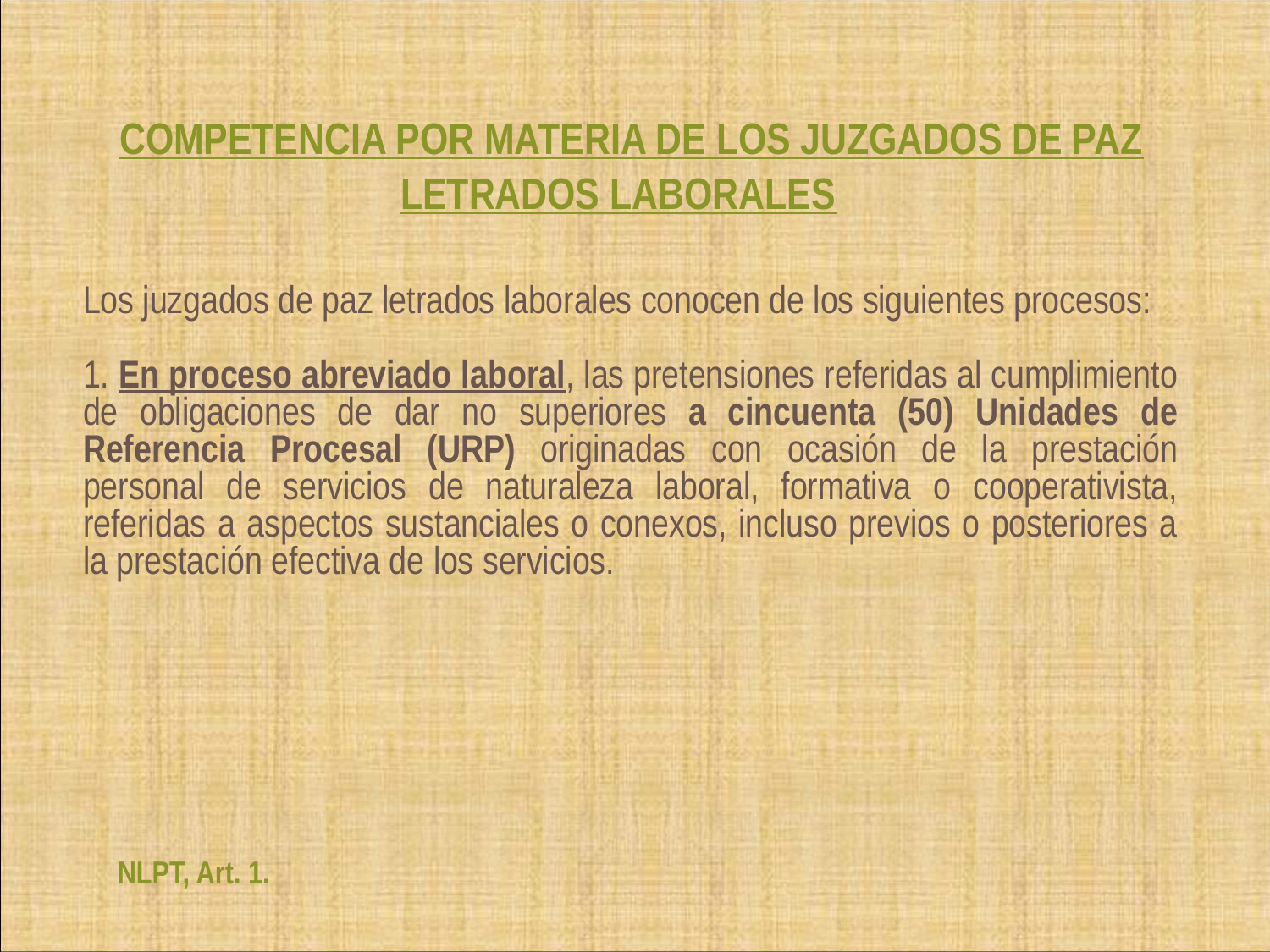

# COMPETENCIA POR MATERIA DE LOS JUZGADOS DE PAZ LETRADOS LABORALES
	Los juzgados de paz letrados laborales conocen de los siguientes procesos:

	1. En proceso abreviado laboral, las pretensiones referidas al cumplimiento de obligaciones de dar no superiores a cincuenta (50) Unidades de Referencia Procesal (URP) originadas con ocasión de la prestación personal de servicios de naturaleza laboral, formativa o cooperativista, referidas a aspectos sustanciales o conexos, incluso previos o posteriores a la prestación efectiva de los servicios.

NLPT, Art. 1.